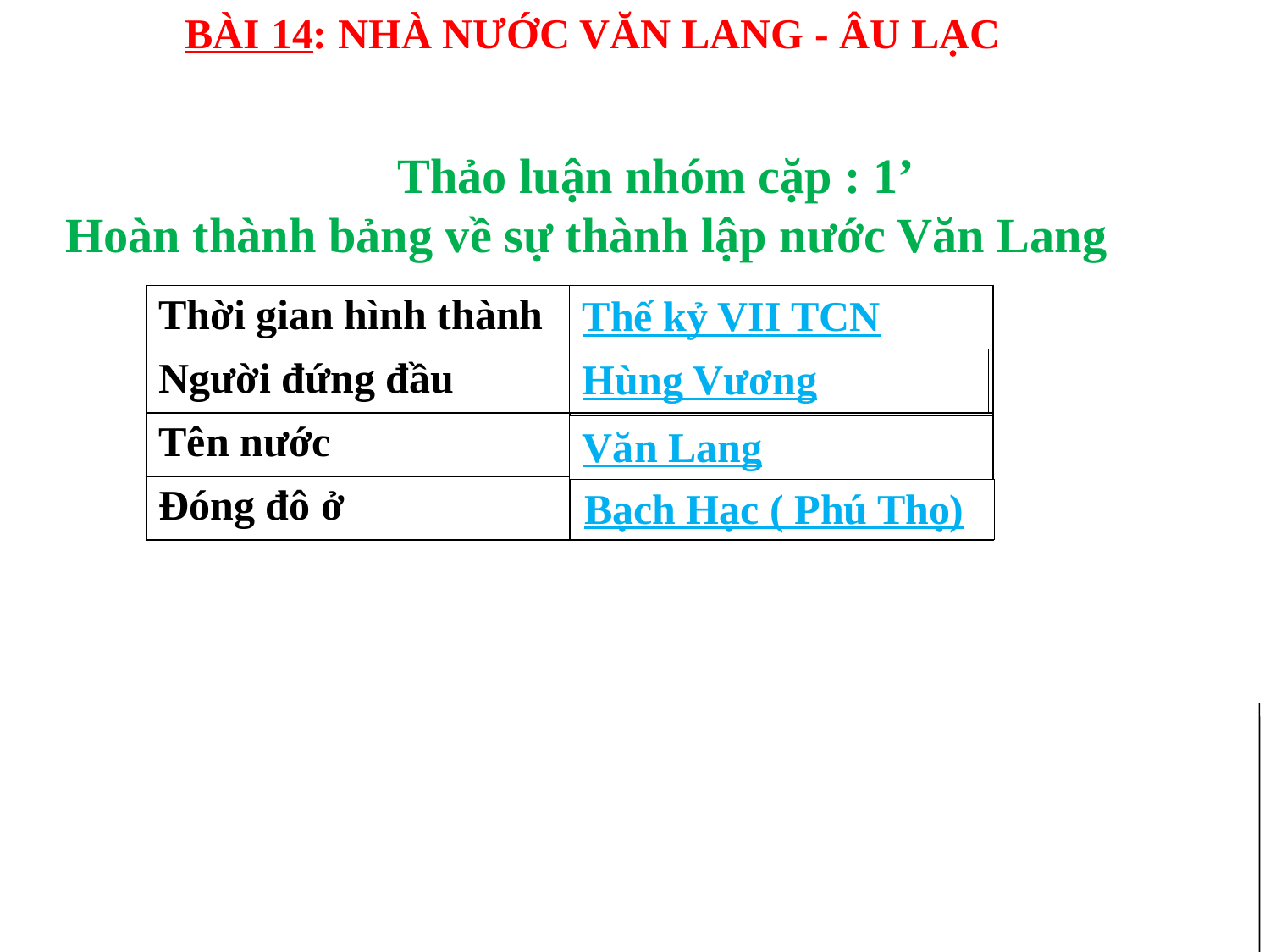

BÀI 14: NHÀ NƯỚC VĂN LANG - ÂU LẠC
Thảo luận nhóm cặp : 1’
Hoàn thành bảng về sự thành lập nước Văn Lang
| Thời gian hình thành | ……………………… |
| --- | --- |
| Người đứng đầu | …………………….. |
| Tên nước | ……………………… |
| Đóng đô ở | ……………………… |
Thế kỷ VII TCN
Hùng Vương
Văn Lang
Bạch Hạc ( Phú Thọ)